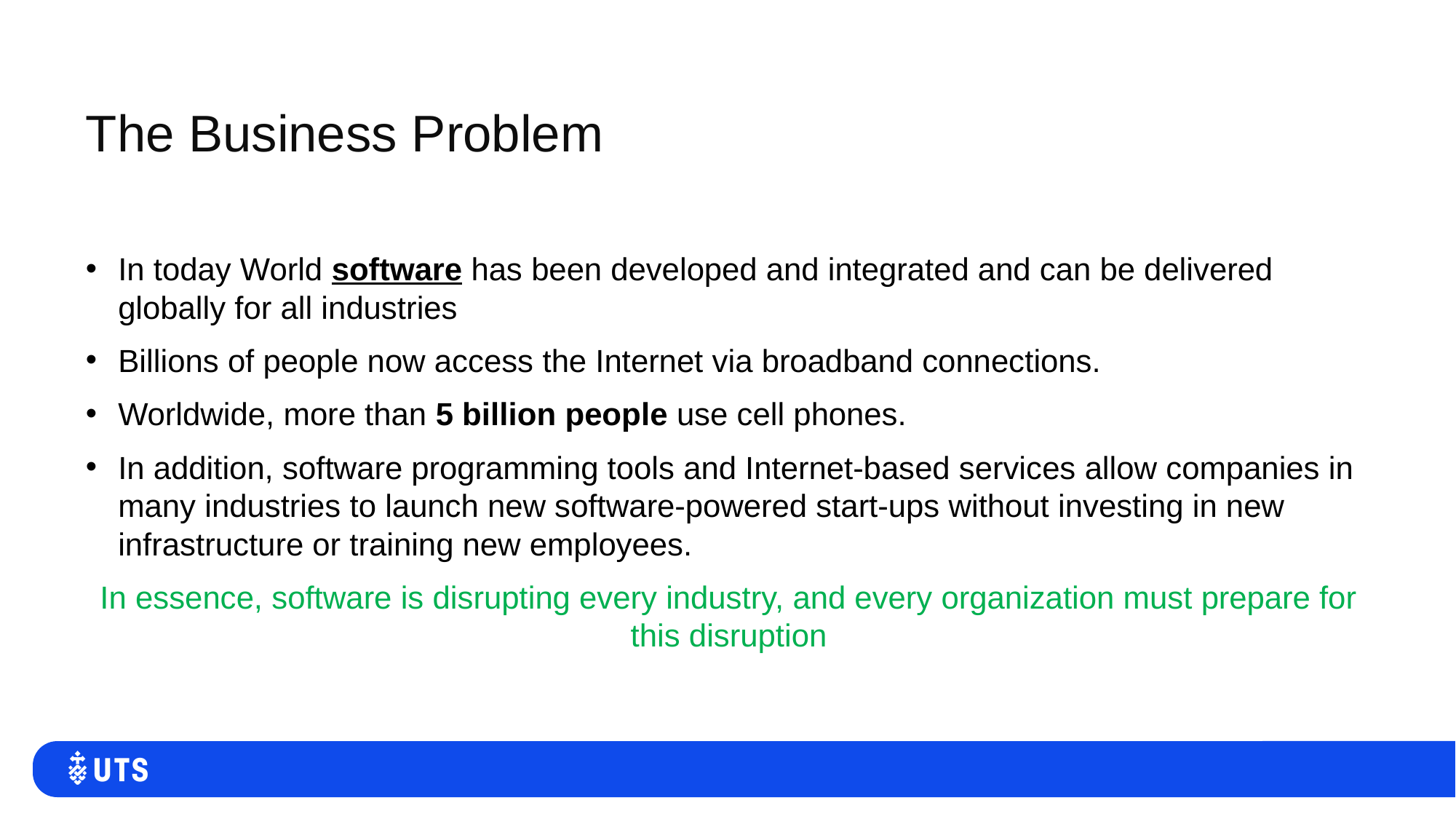

# The Business Problem
In today World software has been developed and integrated and can be delivered globally for all industries
Billions of people now access the Internet via broadband connections.
Worldwide, more than 5 billion people use cell phones.
In addition, software programming tools and Internet-based services allow companies in many industries to launch new software-powered start-ups without investing in new infrastructure or training new employees.
In essence, software is disrupting every industry, and every organization must prepare for this disruption